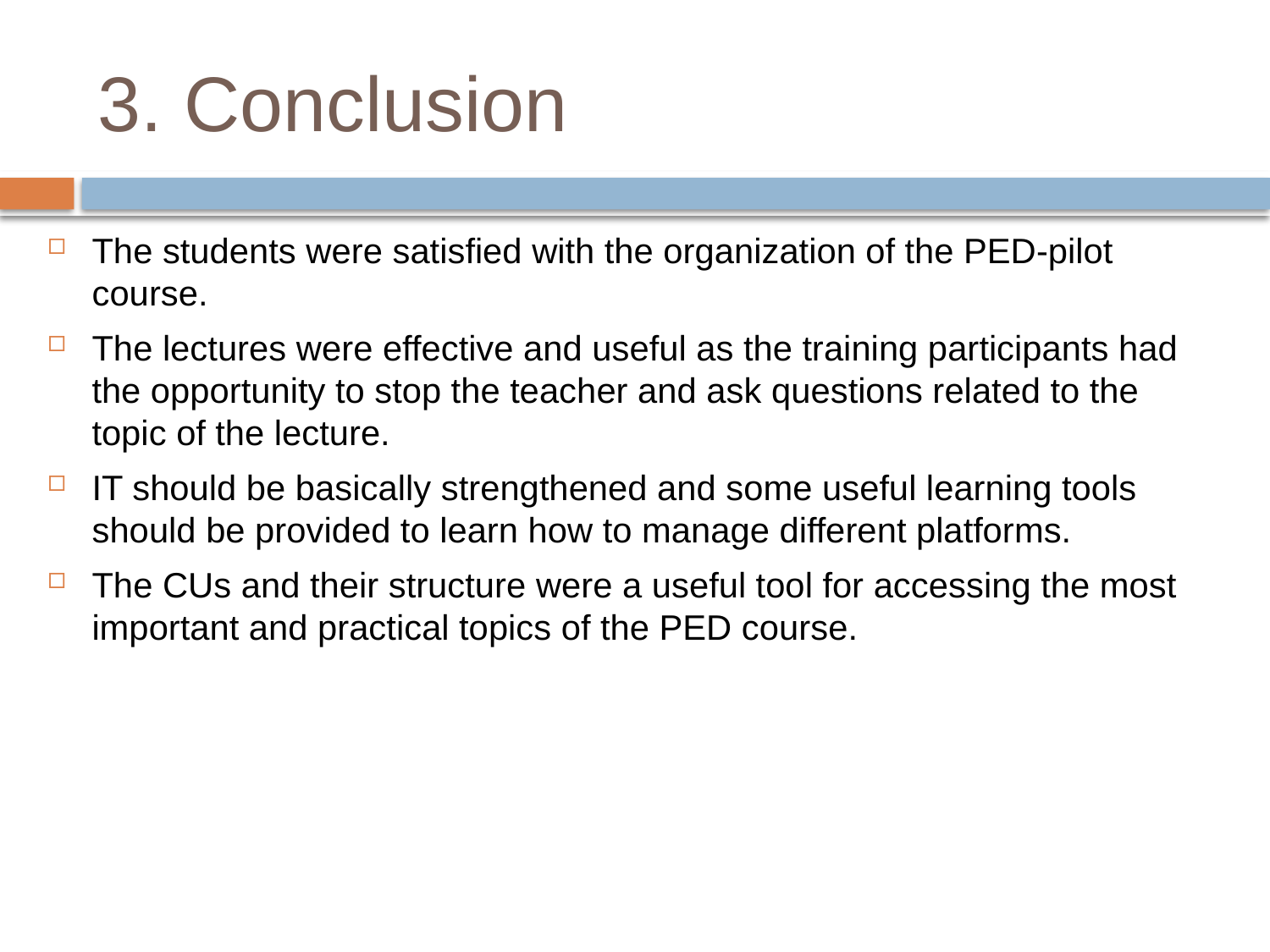

# 3. Conclusion
The students were satisfied with the organization of the PED-pilot course.
The lectures were effective and useful as the training participants had the opportunity to stop the teacher and ask questions related to the topic of the lecture.
IT should be basically strengthened and some useful learning tools should be provided to learn how to manage different platforms.
The CUs and their structure were a useful tool for accessing the most important and practical topics of the PED course.